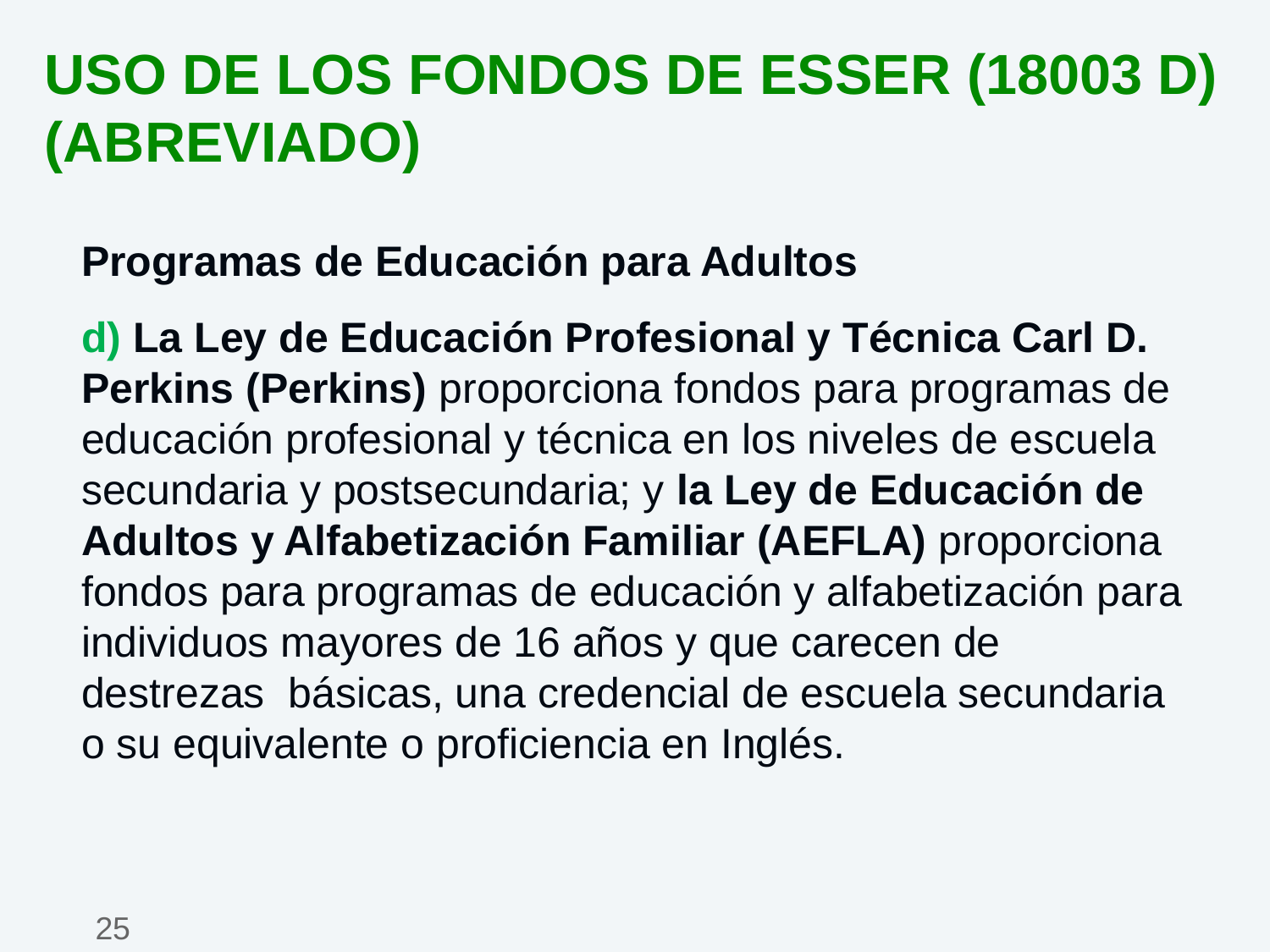

# Uso de los fondos de Esser (18003 d) (abreviado)

Programas de Educación para Adultos
d) La Ley de Educación Profesional y Técnica Carl D. Perkins (Perkins) proporciona fondos para programas de educación profesional y técnica en los niveles de escuela secundaria y postsecundaria; y la Ley de Educación de Adultos y Alfabetización Familiar (AEFLA) proporciona fondos para programas de educación y alfabetización para individuos mayores de 16 años y que carecen de destrezas  básicas, una credencial de escuela secundaria o su equivalente o proficiencia en Inglés.

25